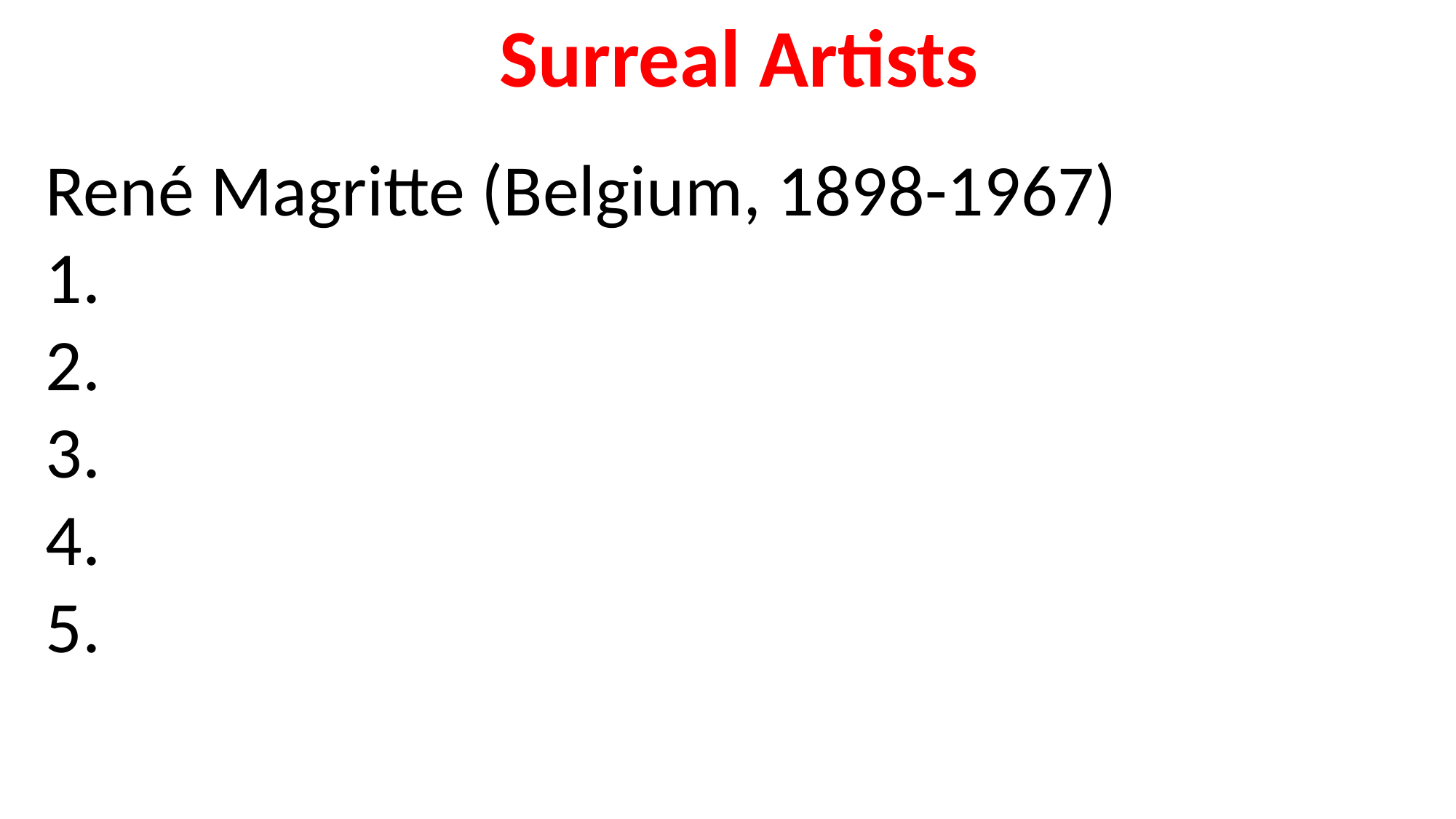

Surreal Artists
René Magritte (Belgium, 1898-1967)
1.
2.
3.
4.
5.